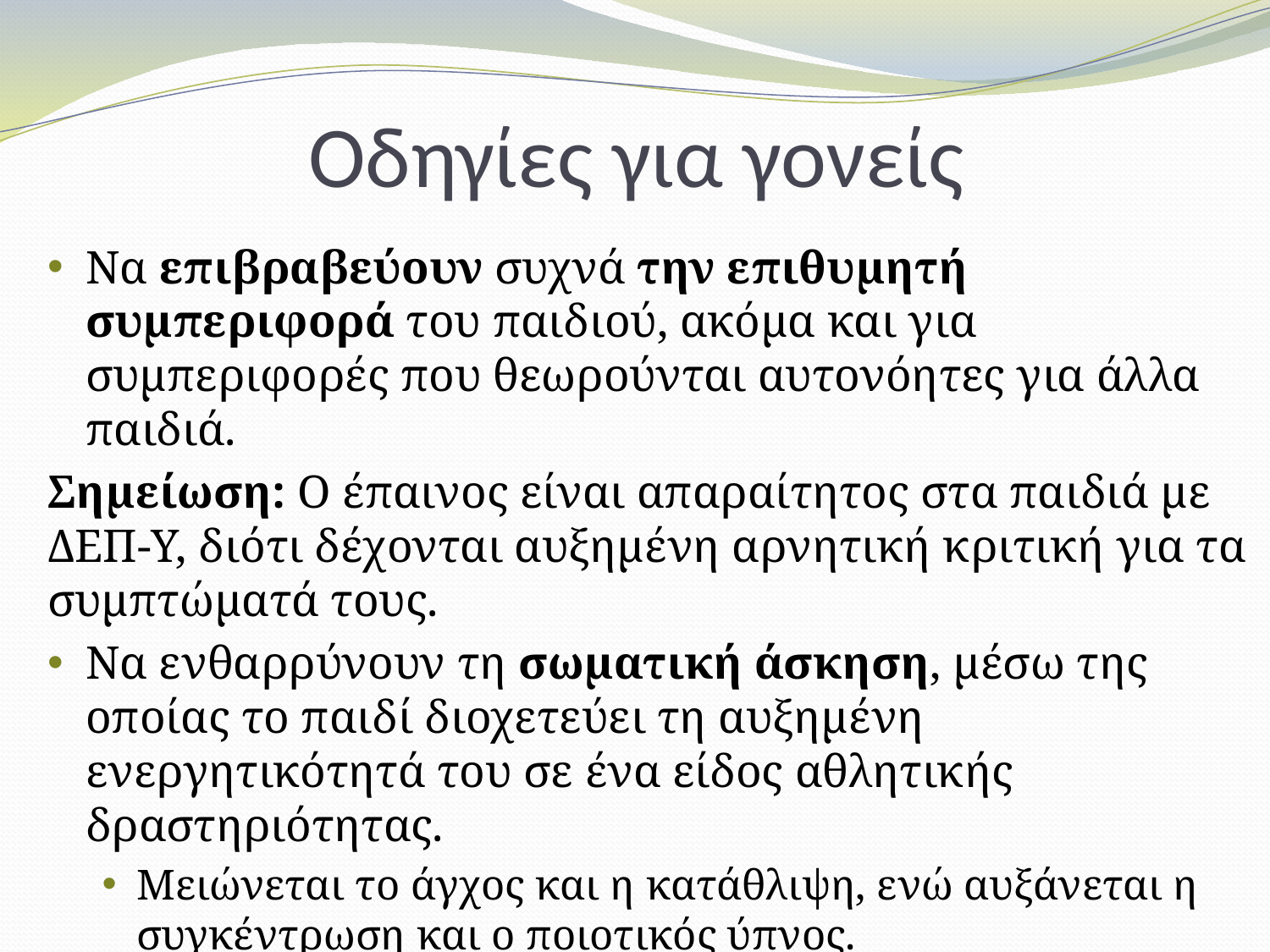

# Οδηγίες για γονείς
Να επιβραβεύουν συχνά την επιθυμητή συμπεριφορά του παιδιού, ακόμα και για συμπεριφορές που θεωρούνται αυτονόητες για άλλα παιδιά.
Σημείωση: Ο έπαινος είναι απαραίτητος στα παιδιά με ΔΕΠ-Υ, διότι δέχονται αυξημένη αρνητική κριτική για τα συμπτώματά τους.
Να ενθαρρύνουν τη σωματική άσκηση, μέσω της οποίας το παιδί διοχετεύει τη αυξημένη ενεργητικότητά του σε ένα είδος αθλητικής δραστηριότητας.
Μειώνεται το άγχος και η κατάθλιψη, ενώ αυξάνεται η συγκέντρωση και ο ποιοτικός ύπνος.